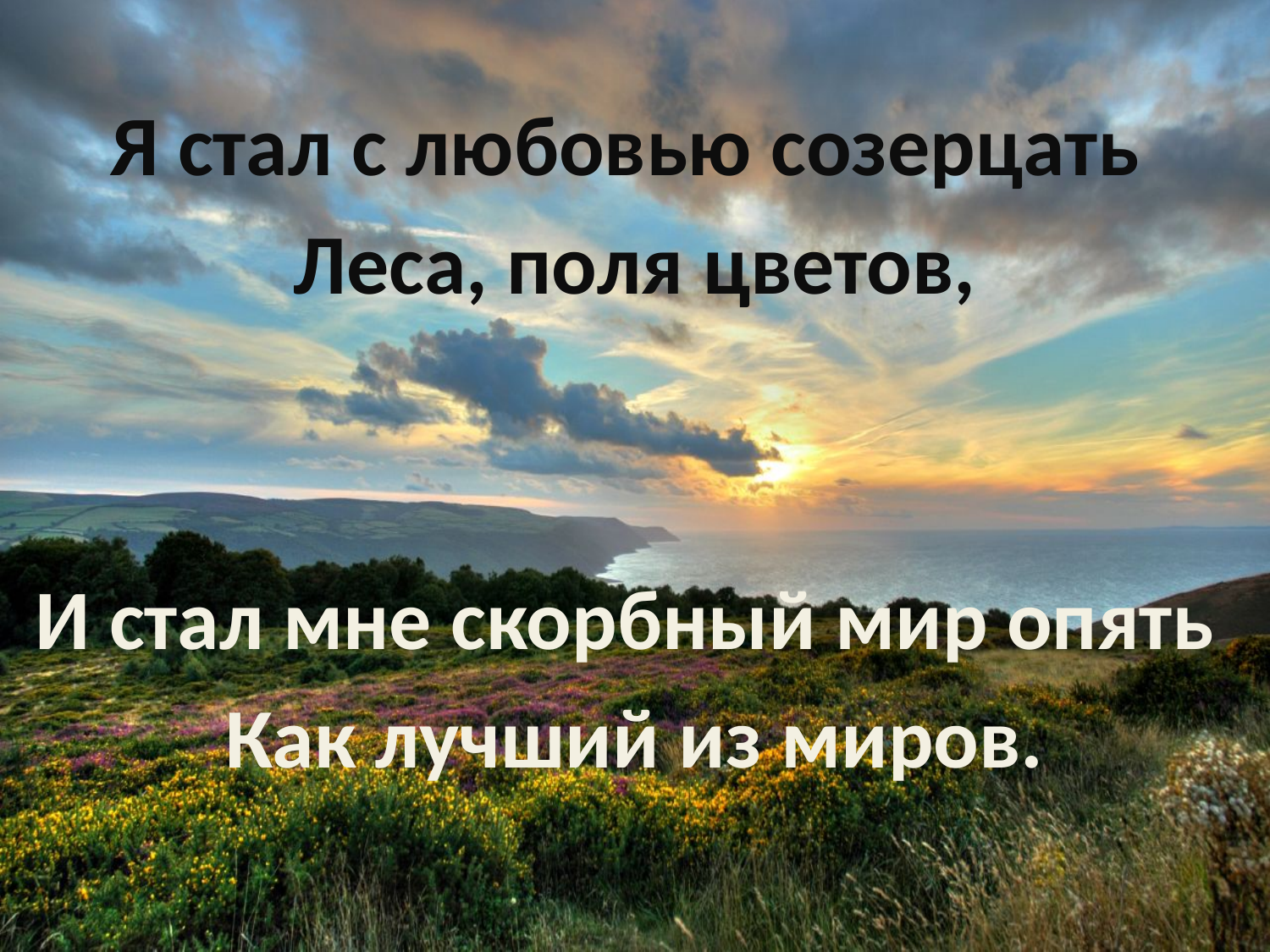

#
Я стал с любовью созерцать
Леса, поля цветов,

И стал мне скорбный мир опять
Как лучший из миров.